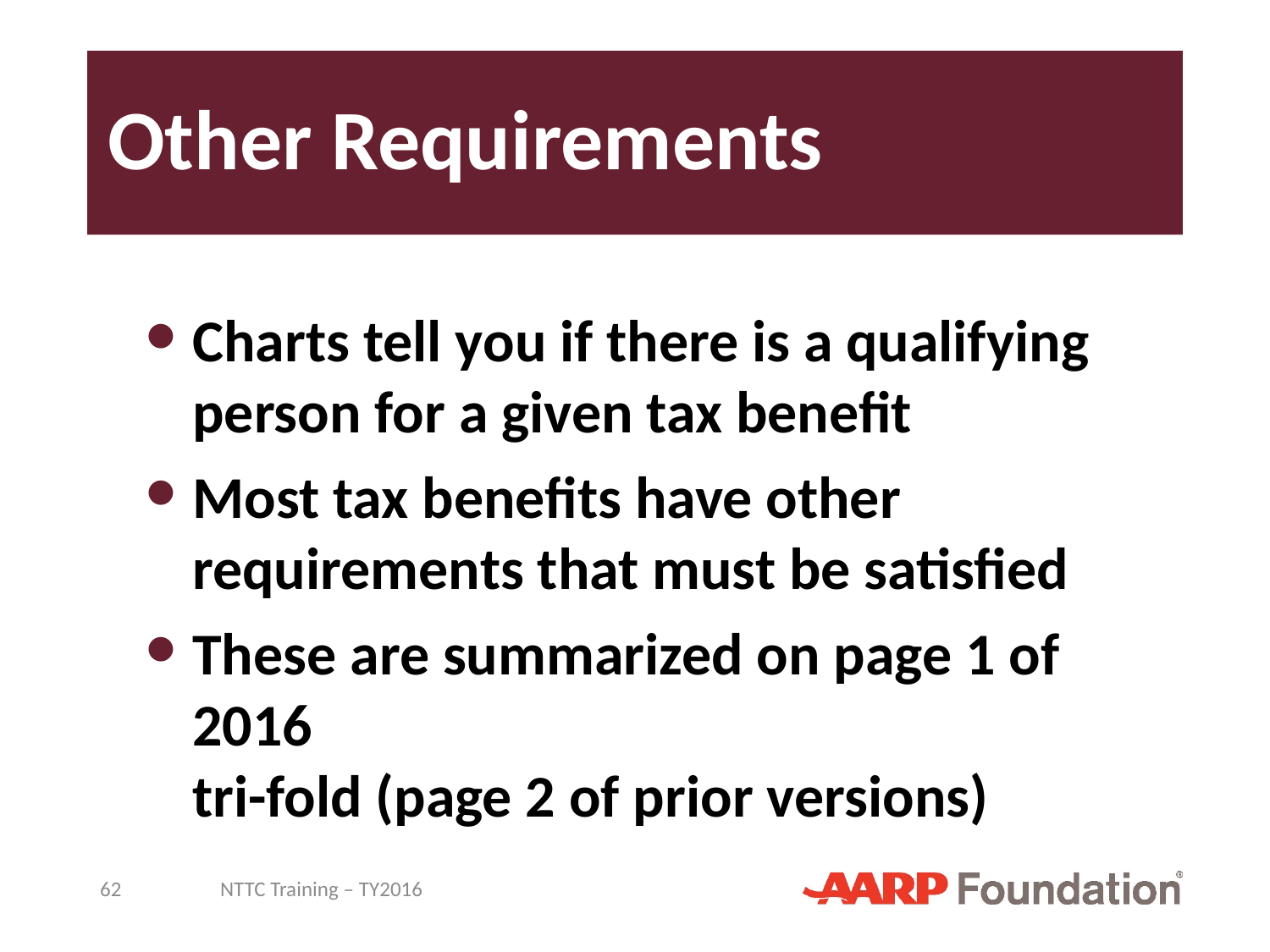

# Other Requirements
Charts tell you if there is a qualifying person for a given tax benefit
Most tax benefits have other requirements that must be satisfied
These are summarized on page 1 of 2016
tri-fold (page 2 of prior versions)
62
NTTC Training – TY2016